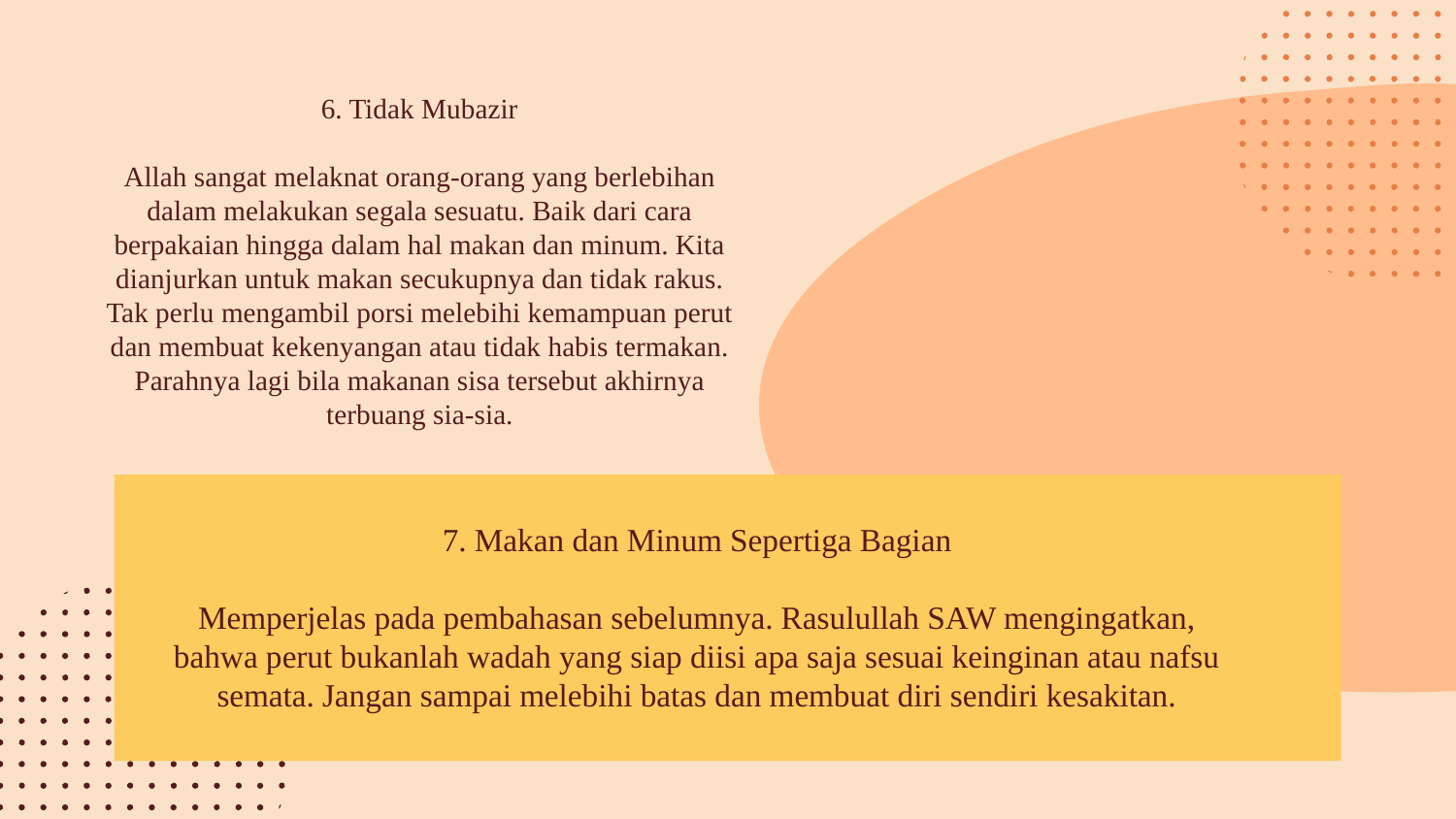

6. Tidak Mubazir

Allah sangat melaknat orang-orang yang berlebihan dalam melakukan segala sesuatu. Baik dari cara berpakaian hingga dalam hal makan dan minum. Kita dianjurkan untuk makan secukupnya dan tidak rakus. Tak perlu mengambil porsi melebihi kemampuan perut dan membuat kekenyangan atau tidak habis termakan. Parahnya lagi bila makanan sisa tersebut akhirnya terbuang sia-sia.

7. Makan dan Minum Sepertiga Bagian

Memperjelas pada pembahasan sebelumnya. Rasulullah SAW mengingatkan, bahwa perut bukanlah wadah yang siap diisi apa saja sesuai keinginan atau nafsu semata. Jangan sampai melebihi batas dan membuat diri sendiri kesakitan.